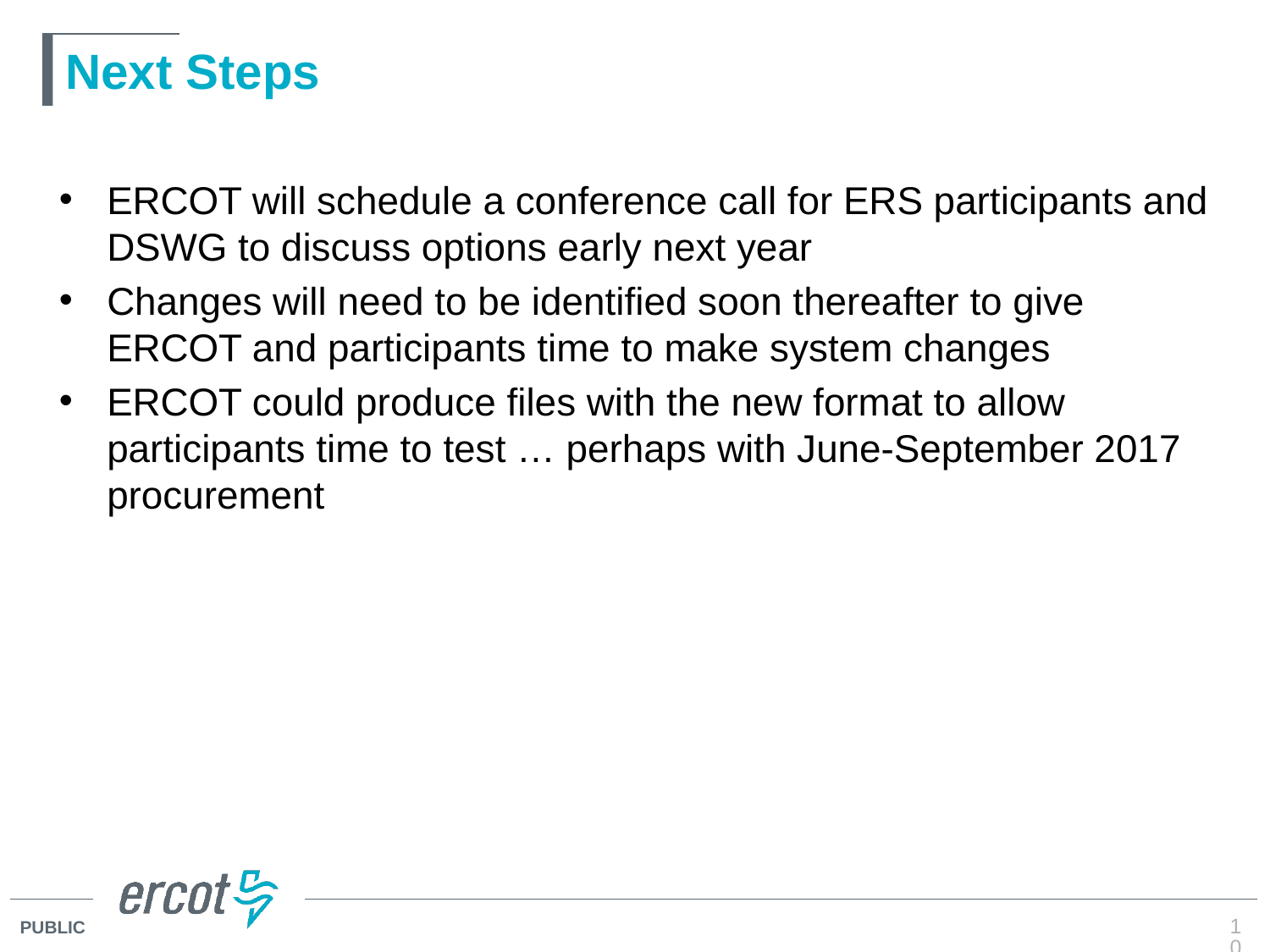

# Next Steps
ERCOT will schedule a conference call for ERS participants and DSWG to discuss options early next year
Changes will need to be identified soon thereafter to give ERCOT and participants time to make system changes
ERCOT could produce files with the new format to allow participants time to test … perhaps with June-September 2017 procurement
10